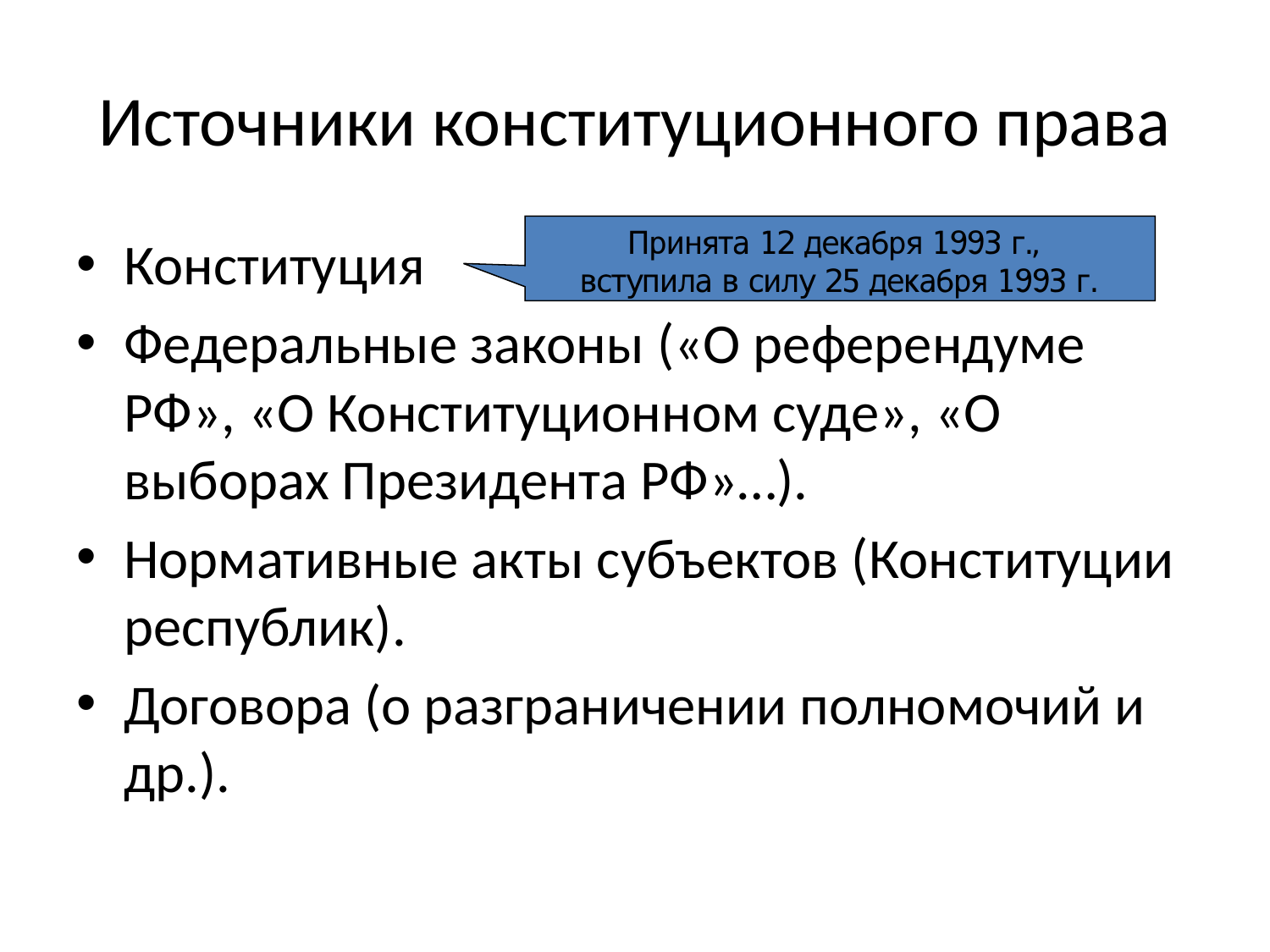

# Источники конституционного права
Принята 12 декабря 1993 г.,
вступила в силу 25 декабря 1993 г.
Конституция
Федеральные законы («О референдуме РФ», «О Конституционном суде», «О выборах Президента РФ»…).
Нормативные акты субъектов (Конституции республик).
Договора (о разграничении полномочий и др.).